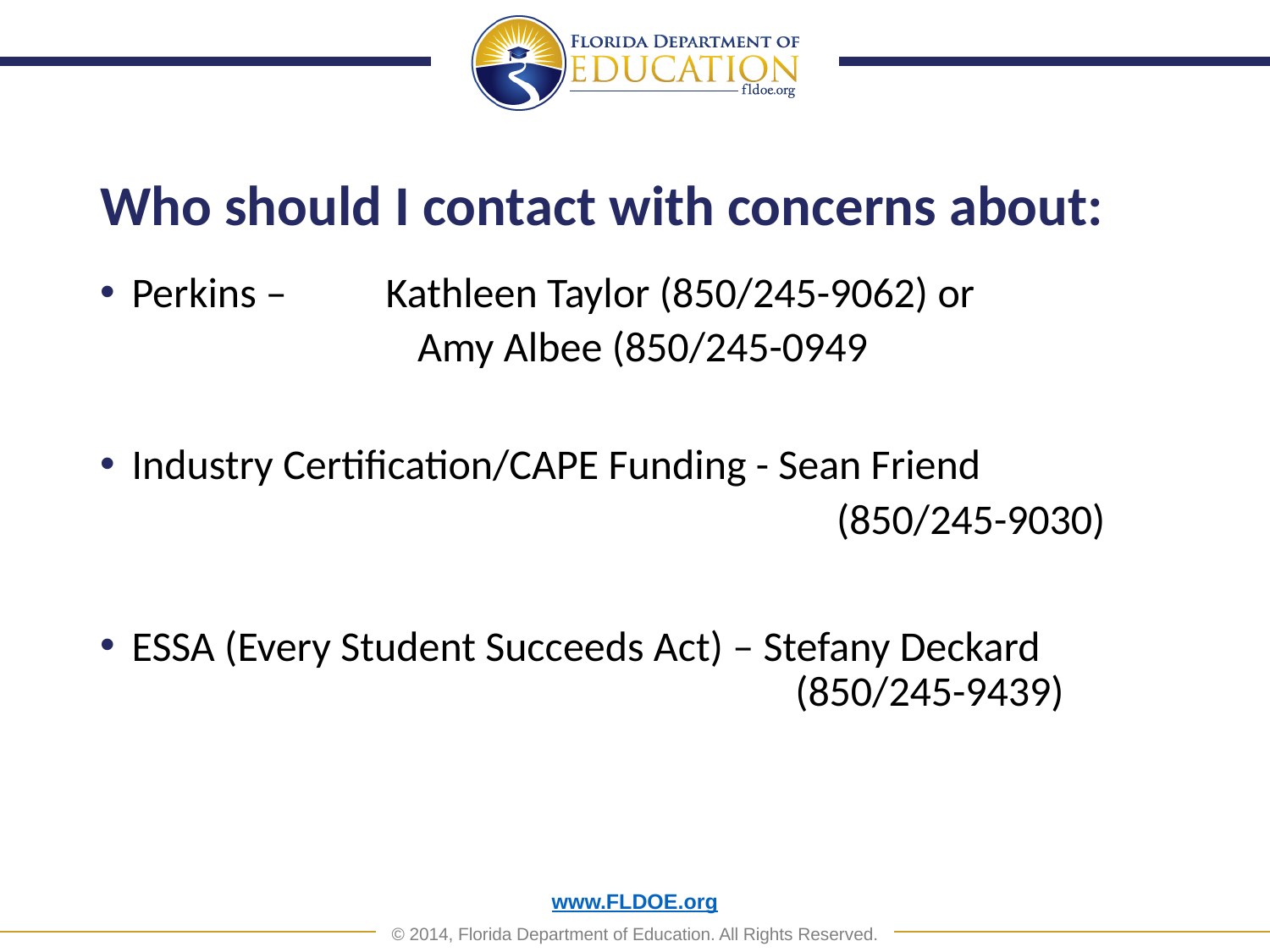

# Who should I contact with concerns about:
Perkins – 	Kathleen Taylor (850/245-9062) or
	Amy Albee (850/245-0949

Industry Certification/CAPE Funding - Sean Friend
				    (850/245-9030)

ESSA (Every Student Succeeds Act) – Stefany Deckard 						   (850/245-9439)